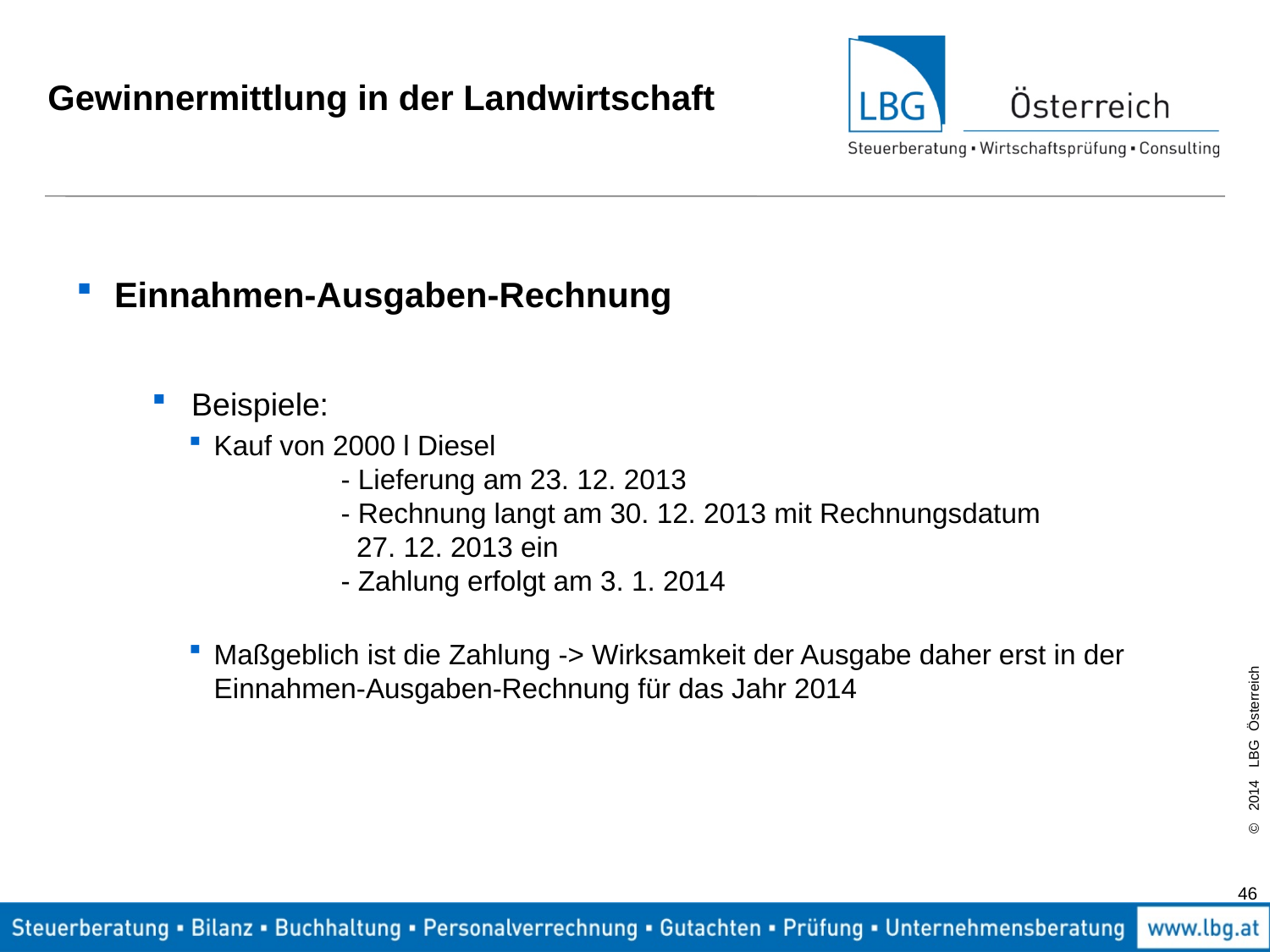

# Gewinnermittlung in der Landwirtschaft
Einnahmen-Ausgaben-Rechnung

Beispiele:
Kauf von 2000 l Diesel
	- Lieferung am 23. 12. 2013
	- Rechnung langt am 30. 12. 2013 mit Rechnungsdatum
	  27. 12. 2013 ein
	- Zahlung erfolgt am 3. 1. 2014
Maßgeblich ist die Zahlung -> Wirksamkeit der Ausgabe daher erst in der Einnahmen-Ausgaben-Rechnung für das Jahr 2014

46